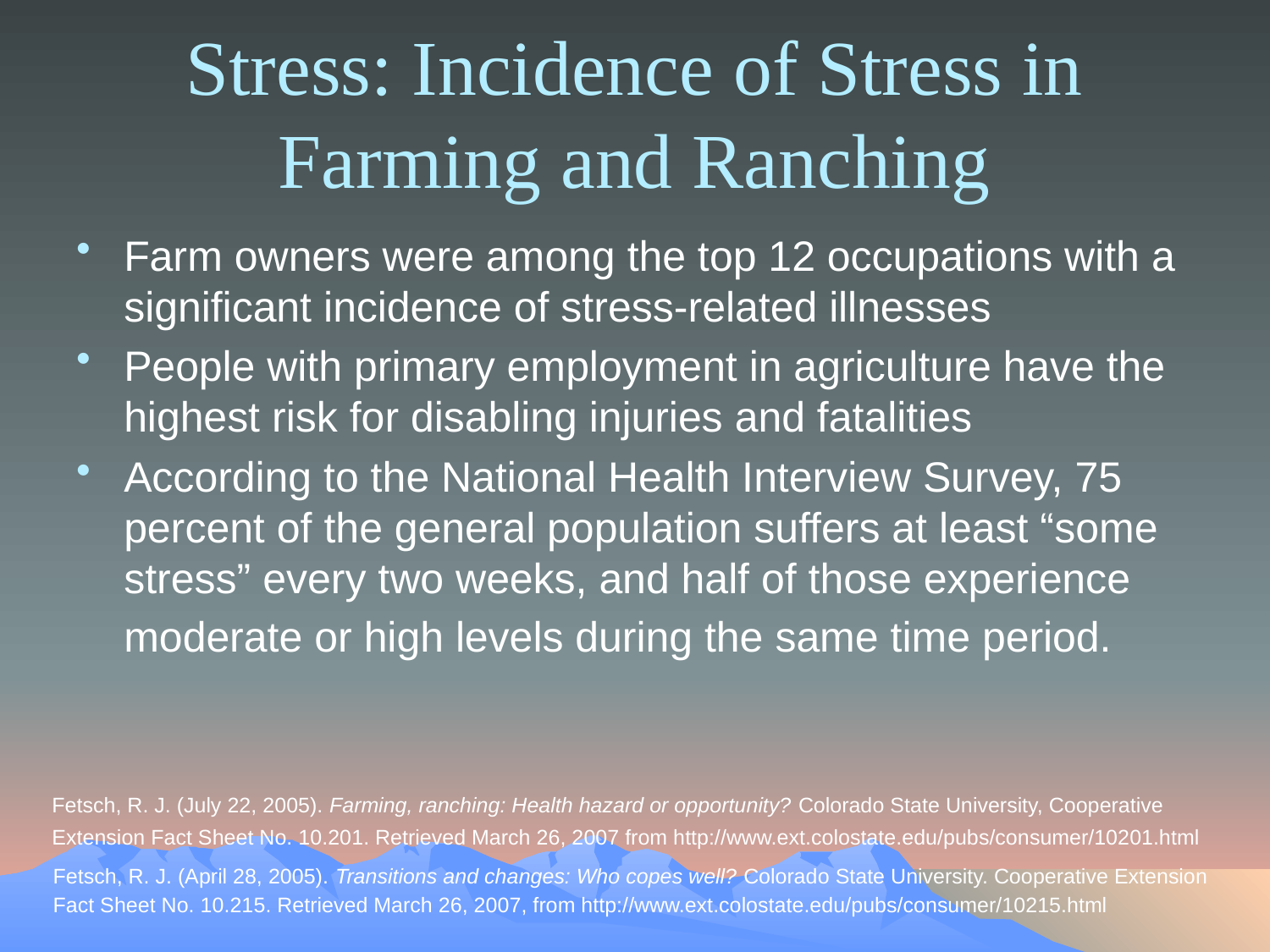

# Stress: Incidence of Stress in Farming and Ranching
Farm owners were among the top 12 occupations with a significant incidence of stress-related illnesses
People with primary employment in agriculture have the highest risk for disabling injuries and fatalities
According to the National Health Interview Survey, 75 percent of the general population suffers at least “some stress” every two weeks, and half of those experience moderate or high levels during the same time period.

Fetsch, R. J. (July 22, 2005). Farming, ranching: Health hazard or opportunity? Colorado State University, Cooperative
Extension Fact Sheet No. 10.201. Retrieved March 26, 2007 from http://www.ext.colostate.edu/pubs/consumer/10201.html
Fetsch, R. J. (April 28, 2005). Transitions and changes: Who copes well? Colorado State University. Cooperative Extension
Fact Sheet No. 10.215. Retrieved March 26, 2007, from http://www.ext.colostate.edu/pubs/consumer/10215.html